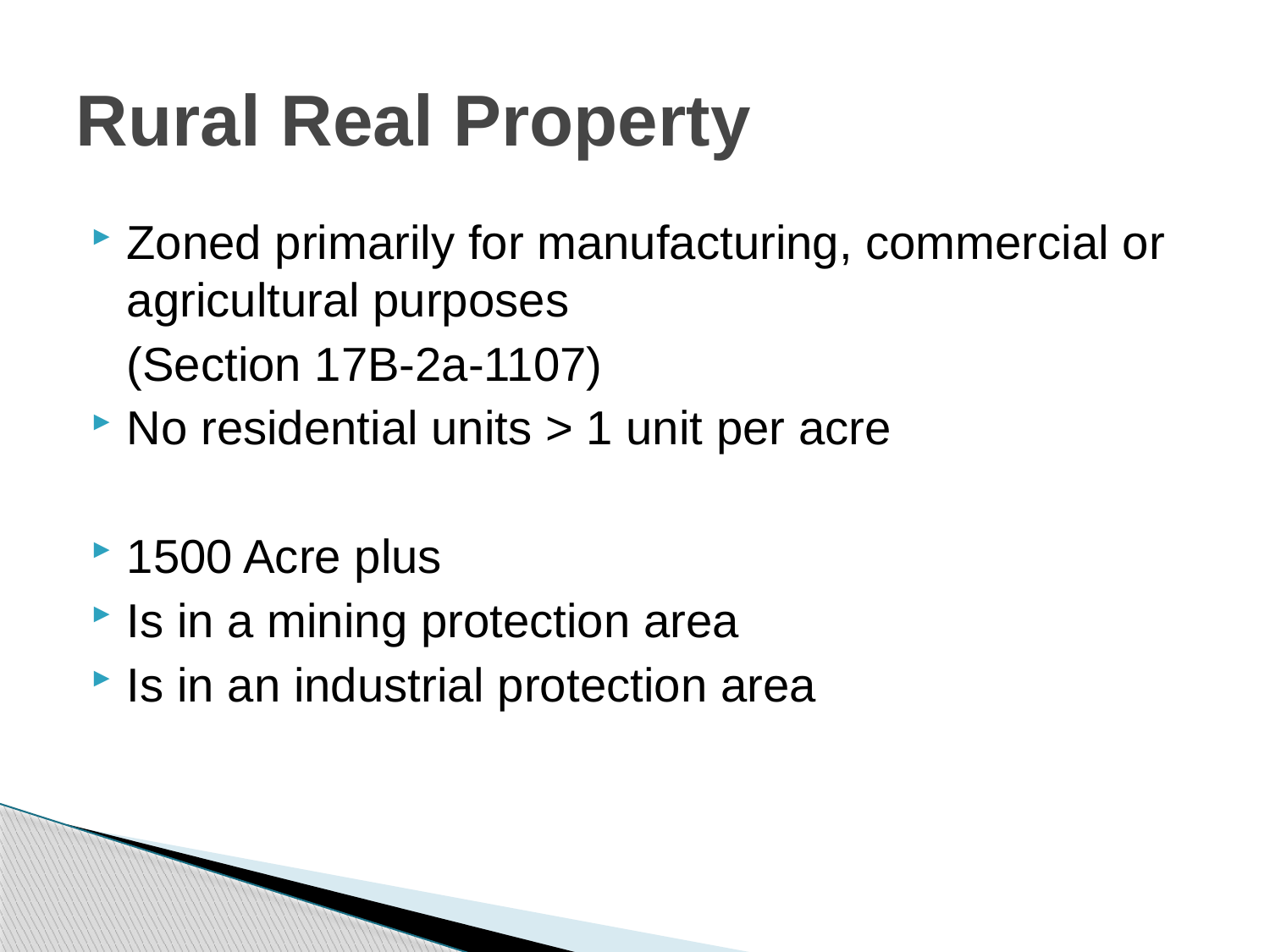

# Rural Real Property
Zoned primarily for manufacturing, commercial or agricultural purposes
	(Section 17B-2a-1107)
No residential units > 1 unit per acre

1500 Acre plus
Is in a mining protection area
Is in an industrial protection area